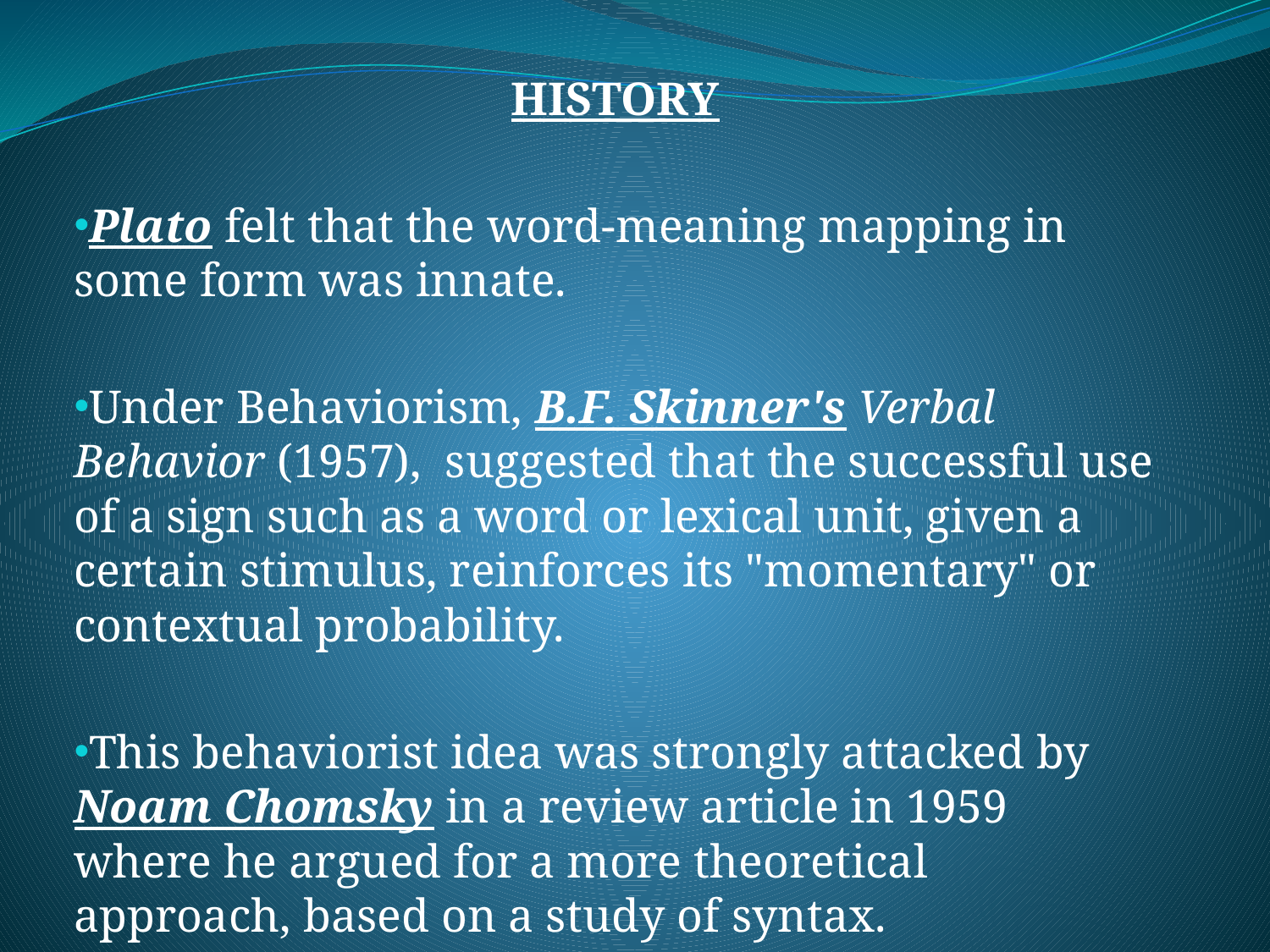

#
HISTORY

Plato felt that the word-meaning mapping in some form was innate.

Under Behaviorism, B.F. Skinner's Verbal Behavior (1957),  suggested that the successful use of a sign such as a word or lexical unit, given a certain stimulus, reinforces its "momentary" or contextual probability.

This behaviorist idea was strongly attacked by Noam Chomsky in a review article in 1959 where he argued for a more theoretical approach, based on a study of syntax.